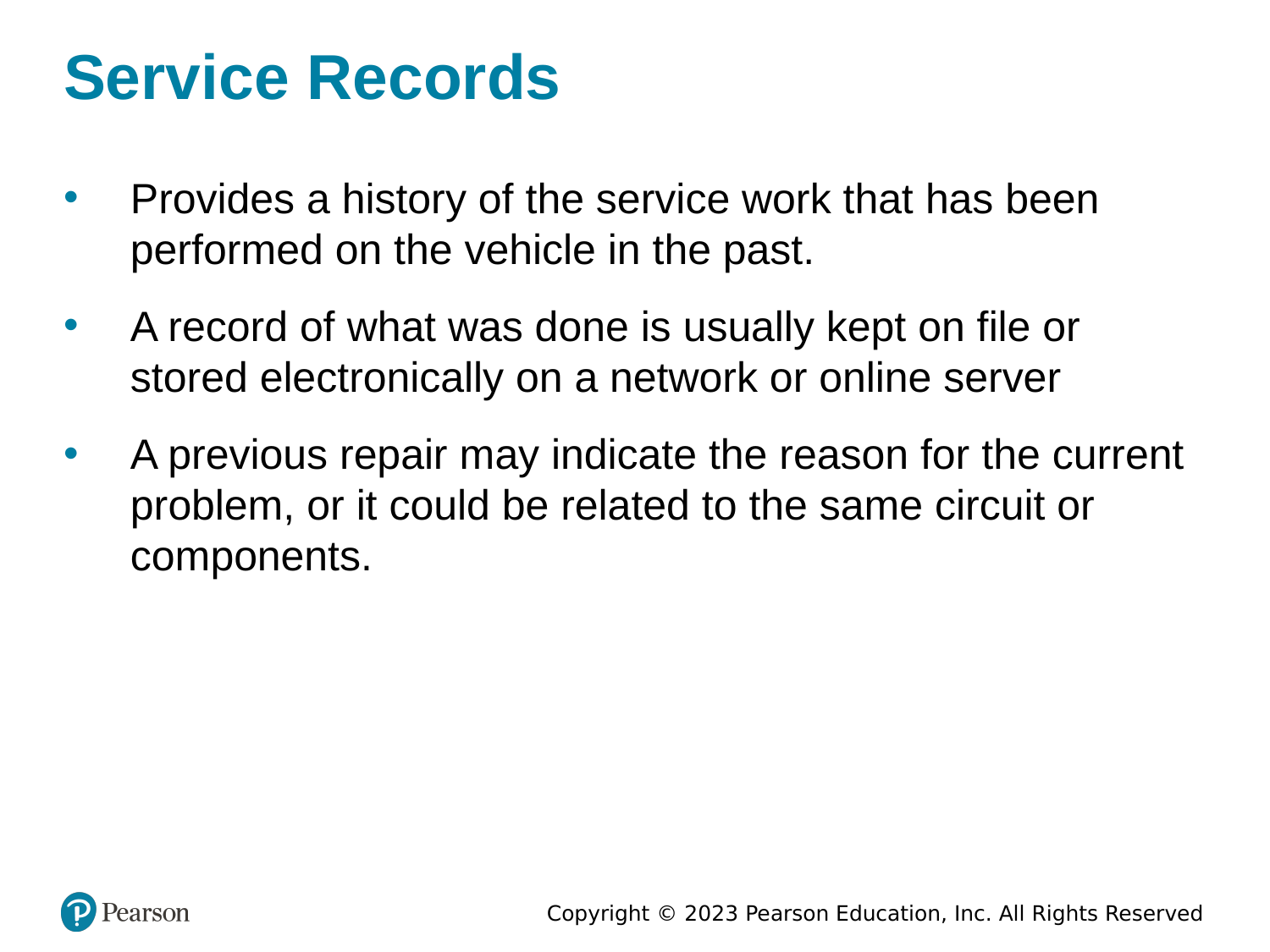

# Service Records
Provides a history of the service work that has been performed on the vehicle in the past.
A record of what was done is usually kept on file or stored electronically on a network or online server
A previous repair may indicate the reason for the current problem, or it could be related to the same circuit or components.